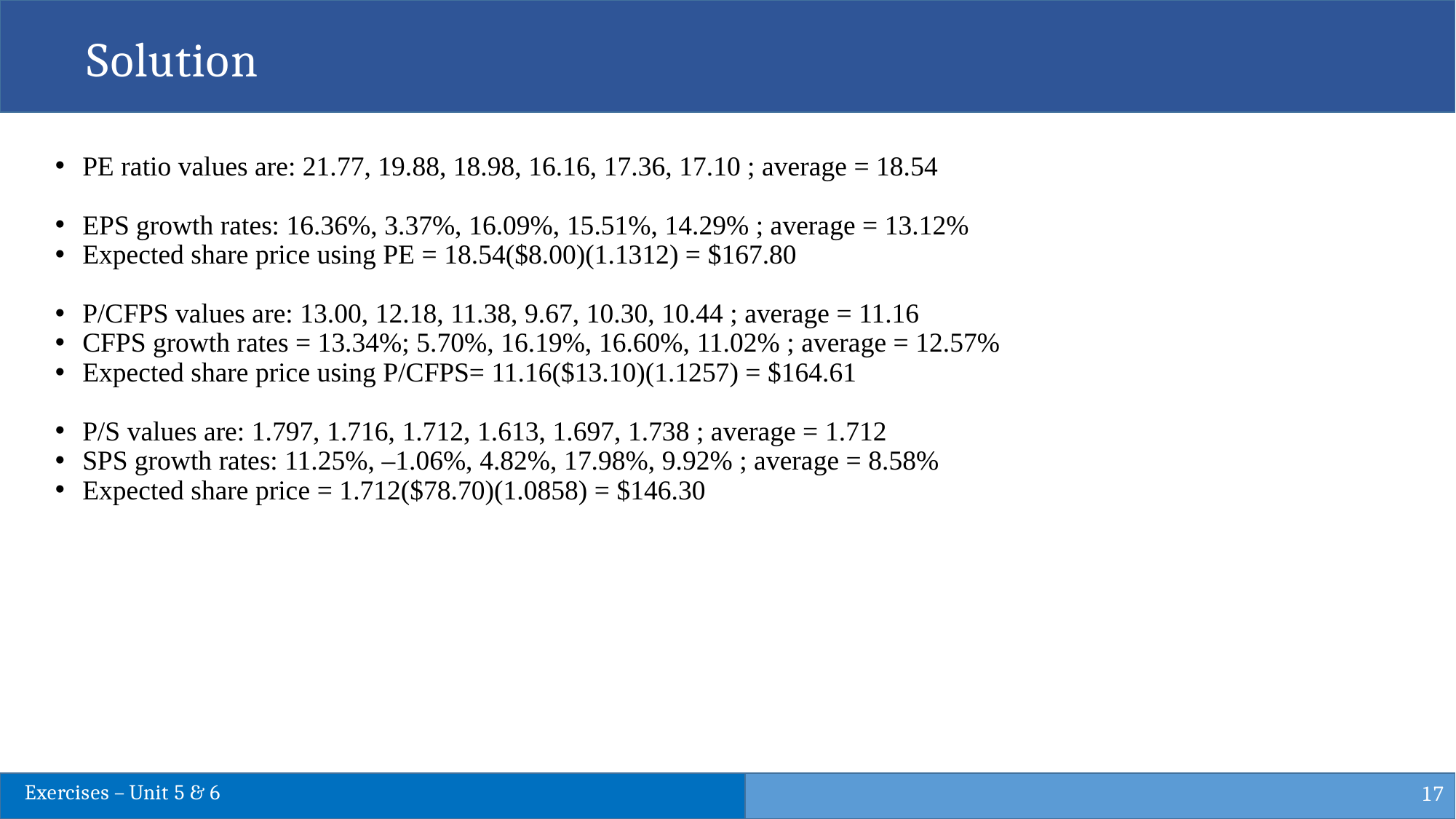

Solution
PE ratio values are: 21.77, 19.88, 18.98, 16.16, 17.36, 17.10 ; average = 18.54

EPS growth rates: 16.36%, 3.37%, 16.09%, 15.51%, 14.29% ; average = 13.12%
Expected share price using PE = 18.54($8.00)(1.1312) = $167.80

P/CFPS values are: 13.00, 12.18, 11.38, 9.67, 10.30, 10.44 ; average = 11.16
CFPS growth rates = 13.34%; 5.70%, 16.19%, 16.60%, 11.02% ; average = 12.57%
Expected share price using P/CFPS= 11.16($13.10)(1.1257) = $164.61

P/S values are: 1.797, 1.716, 1.712, 1.613, 1.697, 1.738 ; average = 1.712
SPS growth rates: 11.25%, –1.06%, 4.82%, 17.98%, 9.92% ; average = 8.58%
Expected share price = 1.712($78.70)(1.0858) = $146.30

17

Exercises – Unit 5 & 6